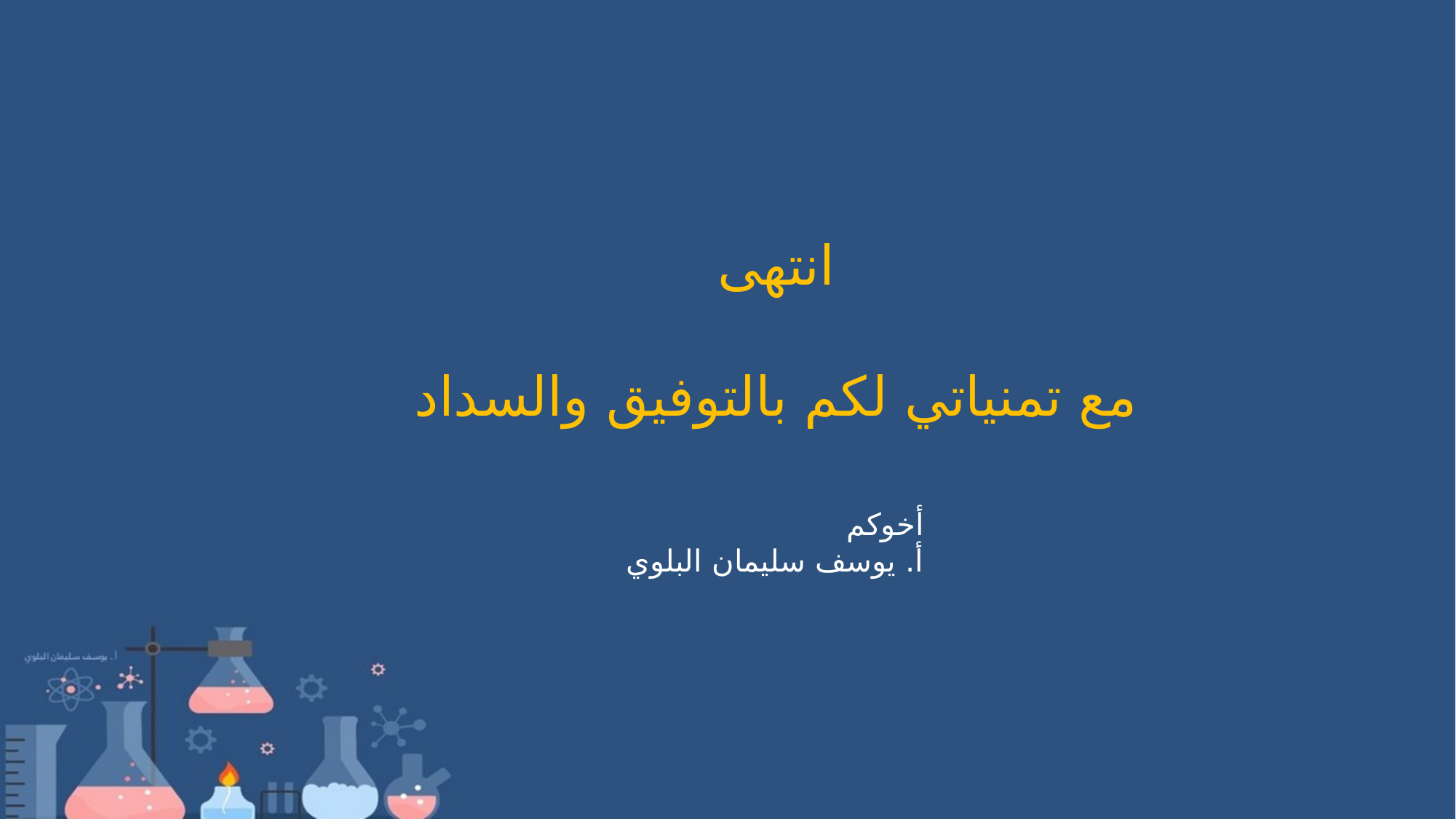

انتهى

مع تمنياتي لكم بالتوفيق والسداد
أخوكم
أ. يوسف سليمان البلوي